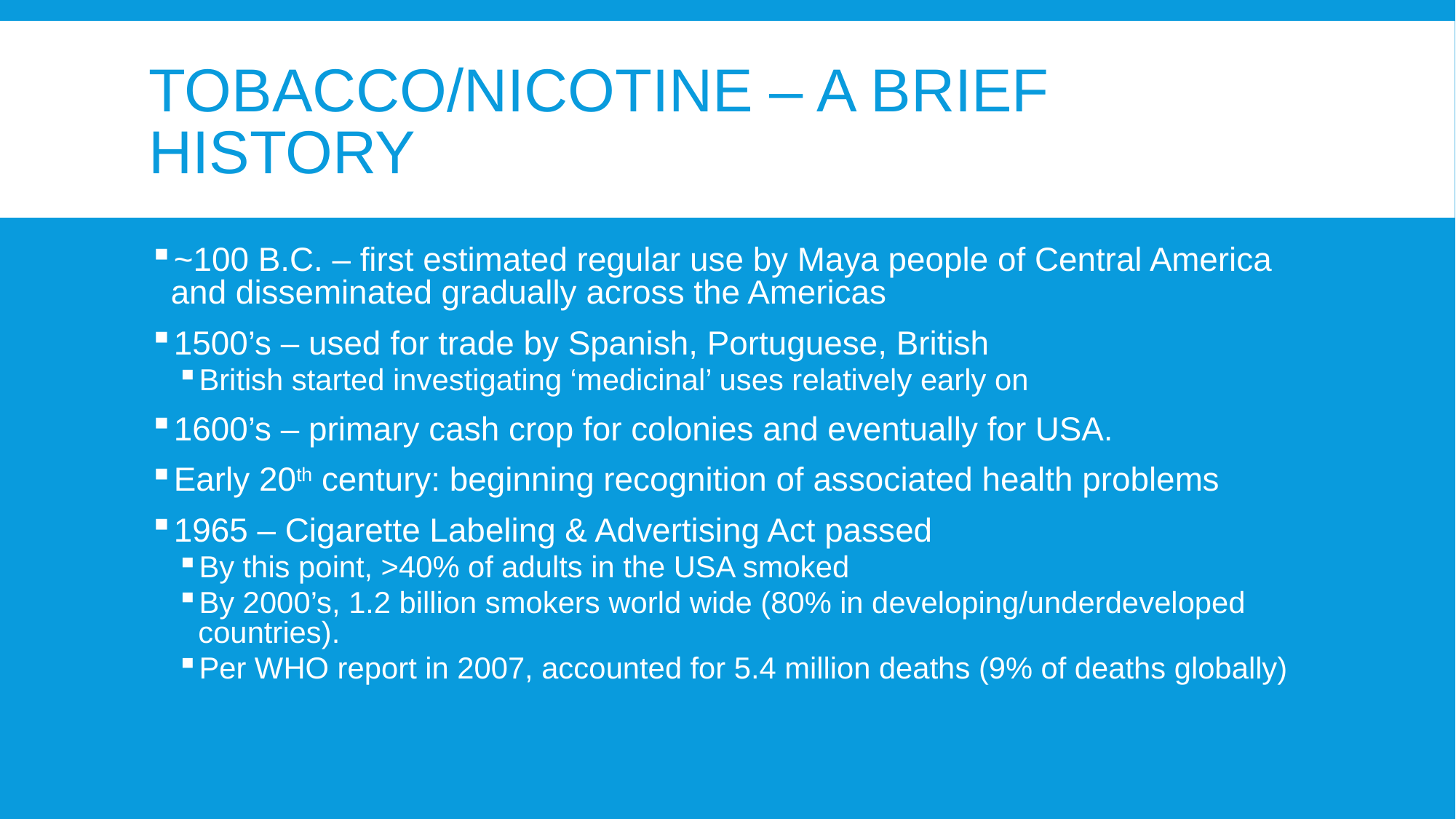

# Tobacco/Nicotine – A brief History
~100 B.C. – first estimated regular use by Maya people of Central America and disseminated gradually across the Americas
1500’s – used for trade by Spanish, Portuguese, British
British started investigating ‘medicinal’ uses relatively early on
1600’s – primary cash crop for colonies and eventually for USA.
Early 20th century: beginning recognition of associated health problems
1965 – Cigarette Labeling & Advertising Act passed
By this point, >40% of adults in the USA smoked
By 2000’s, 1.2 billion smokers world wide (80% in developing/underdeveloped countries).
Per WHO report in 2007, accounted for 5.4 million deaths (9% of deaths globally)